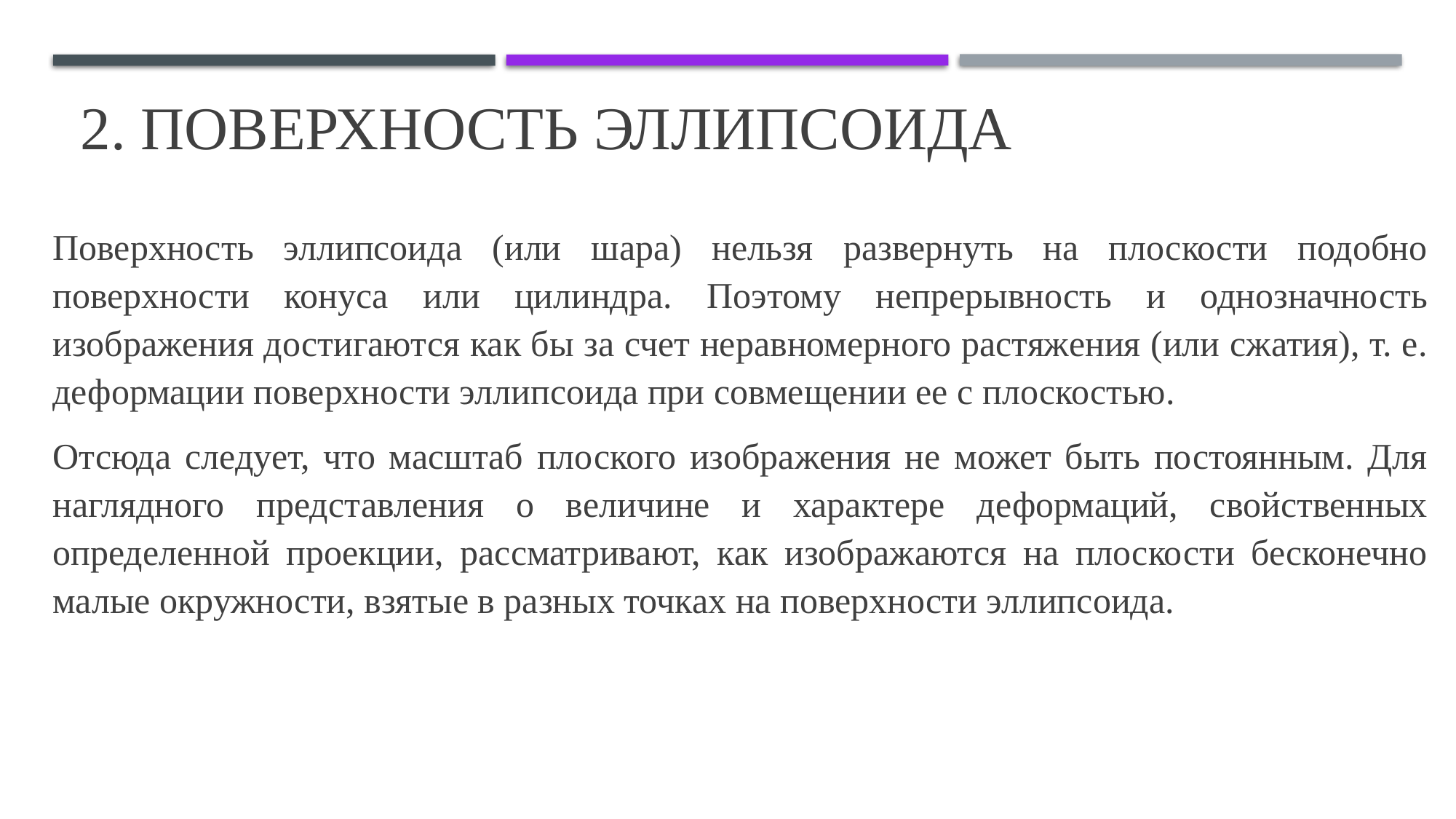

# 2. Поверхность эллипсоида
Поверхность эллипсоида (или шара) нельзя развернуть на плоскости подобно поверхности конуса или цилиндра. Поэтому непрерывность и однозначность изображения достигаются как бы за счет неравномерного растяжения (или сжатия), т. е. деформации поверхности эллипсоида при совмещении ее с плоскостью.
Отсюда следует, что масштаб плоского изображения не может быть постоянным. Для наглядного представления о величине и характере деформаций, свойственных определенной проекции, рассматривают, как изображаются на плоскости бесконечно малые окружности, взятые в разных точках на поверхности эллипсоида.